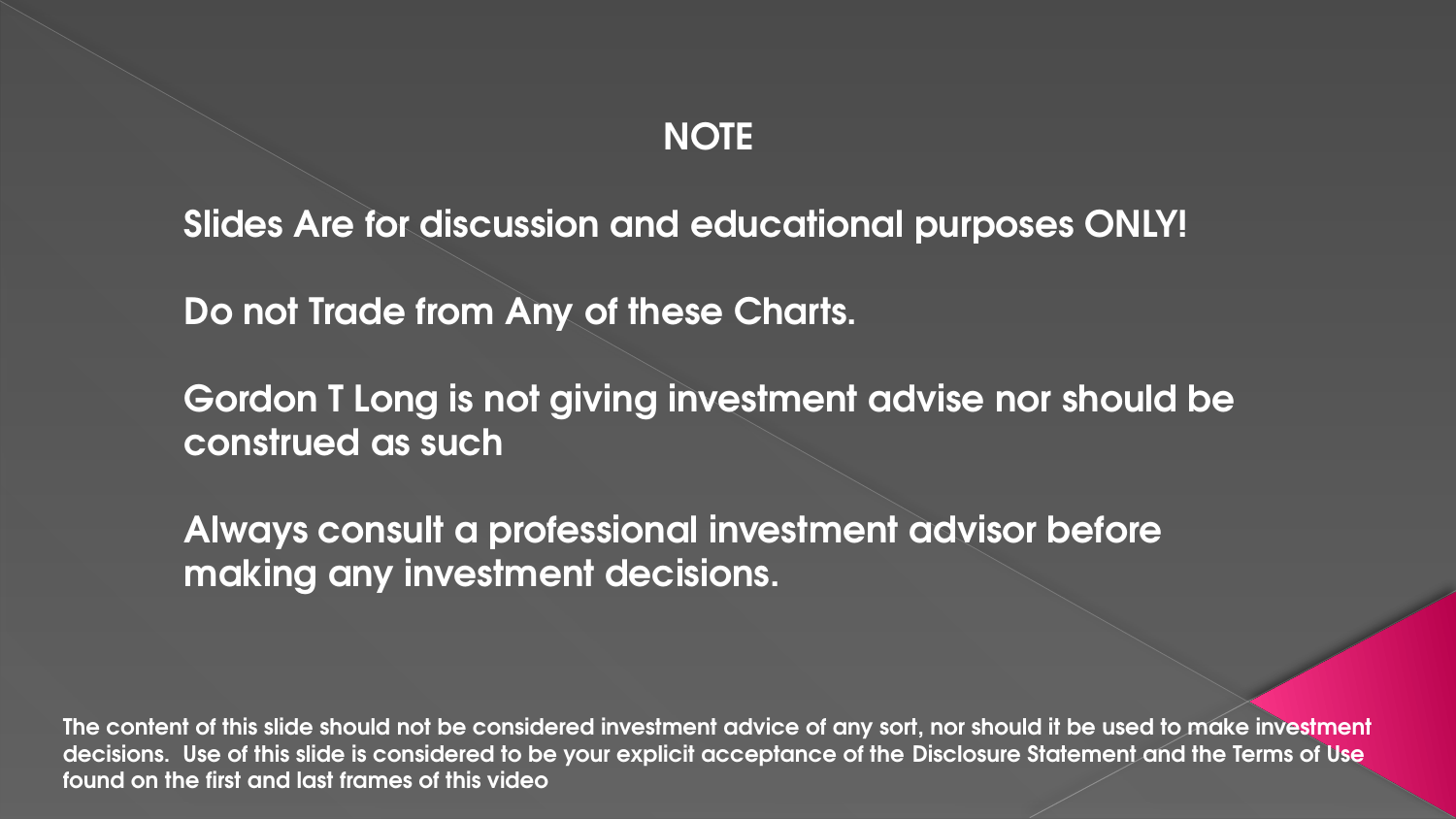

NOTE

Slides Are for discussion and educational purposes ONLY!

Do not Trade from Any of these Charts.

Gordon T Long is not giving investment advise nor should be construed as such

Always consult a professional investment advisor before making any investment decisions.
The content of this slide should not be considered investment advice of any sort, nor should it be used to make investment decisions.  Use of this slide is considered to be your explicit acceptance of the Disclosure Statement and the Terms of Use found on the first and last frames of this video